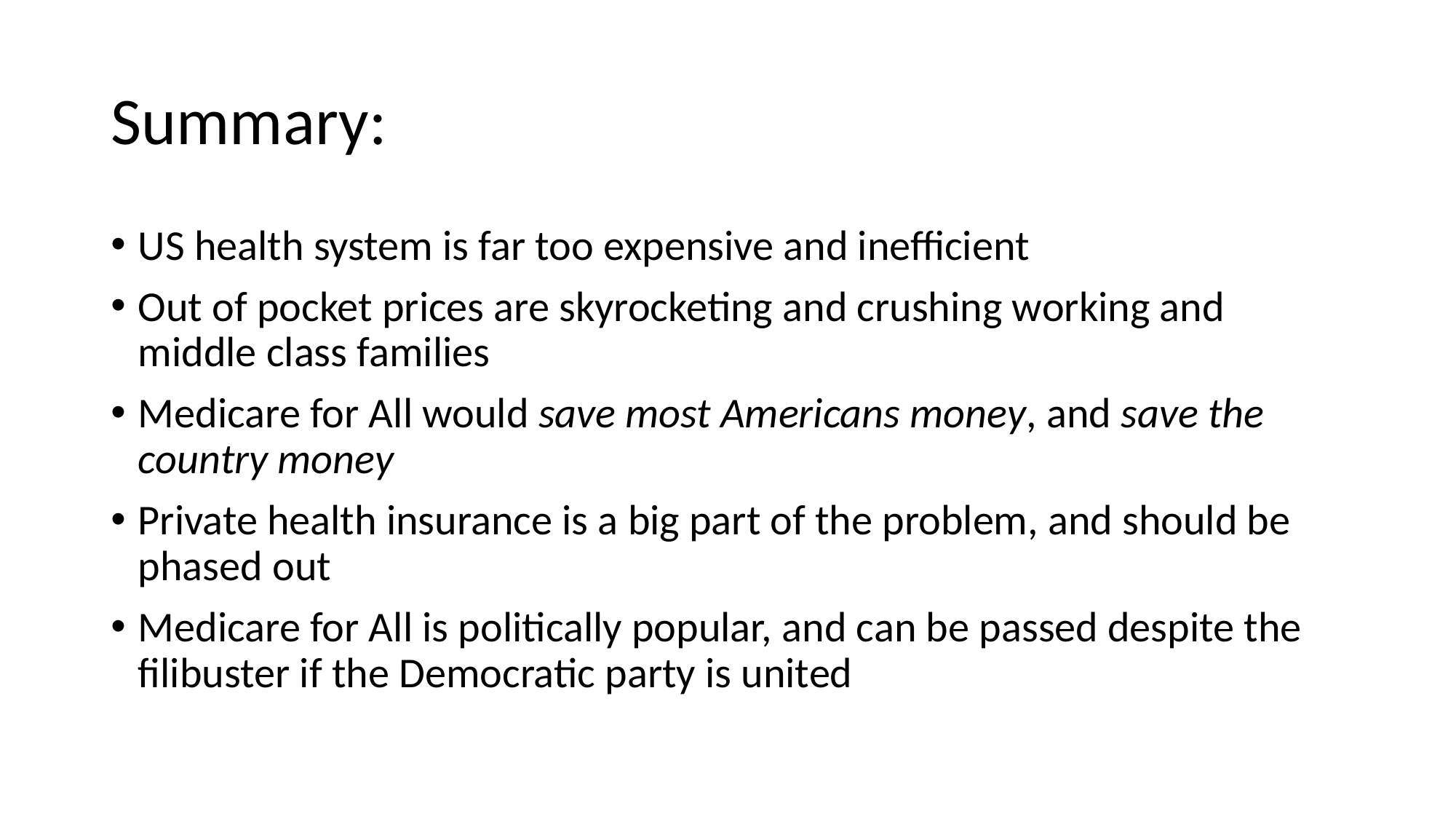

# Summary:
US health system is far too expensive and inefficient
Out of pocket prices are skyrocketing and crushing working and middle class families
Medicare for All would save most Americans money, and save the country money
Private health insurance is a big part of the problem, and should be phased out
Medicare for All is politically popular, and can be passed despite the filibuster if the Democratic party is united